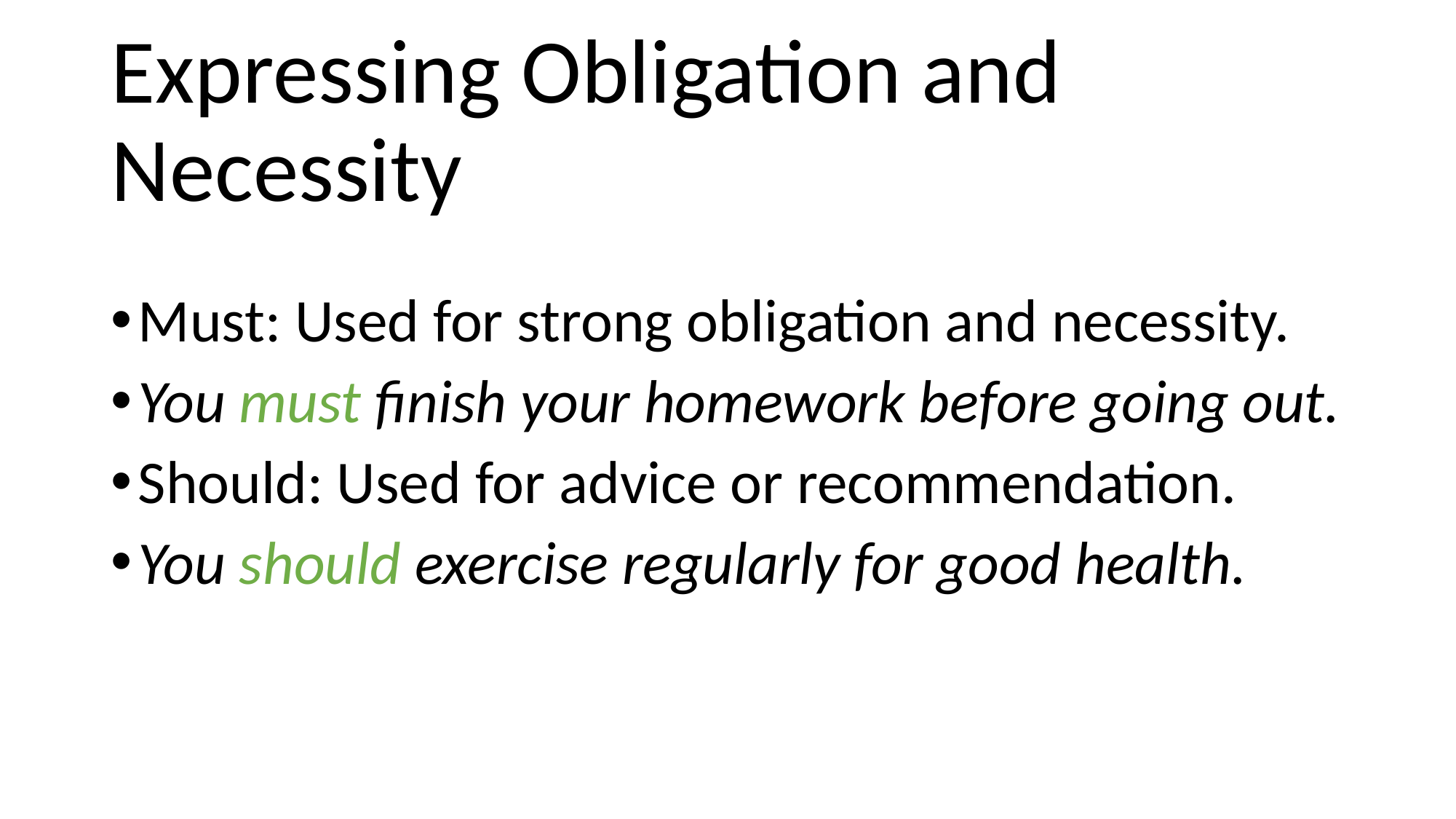

# Expressing Obligation and Necessity

Must: Used for strong obligation and necessity.
You must finish your homework before going out.
Should: Used for advice or recommendation.
You should exercise regularly for good health.